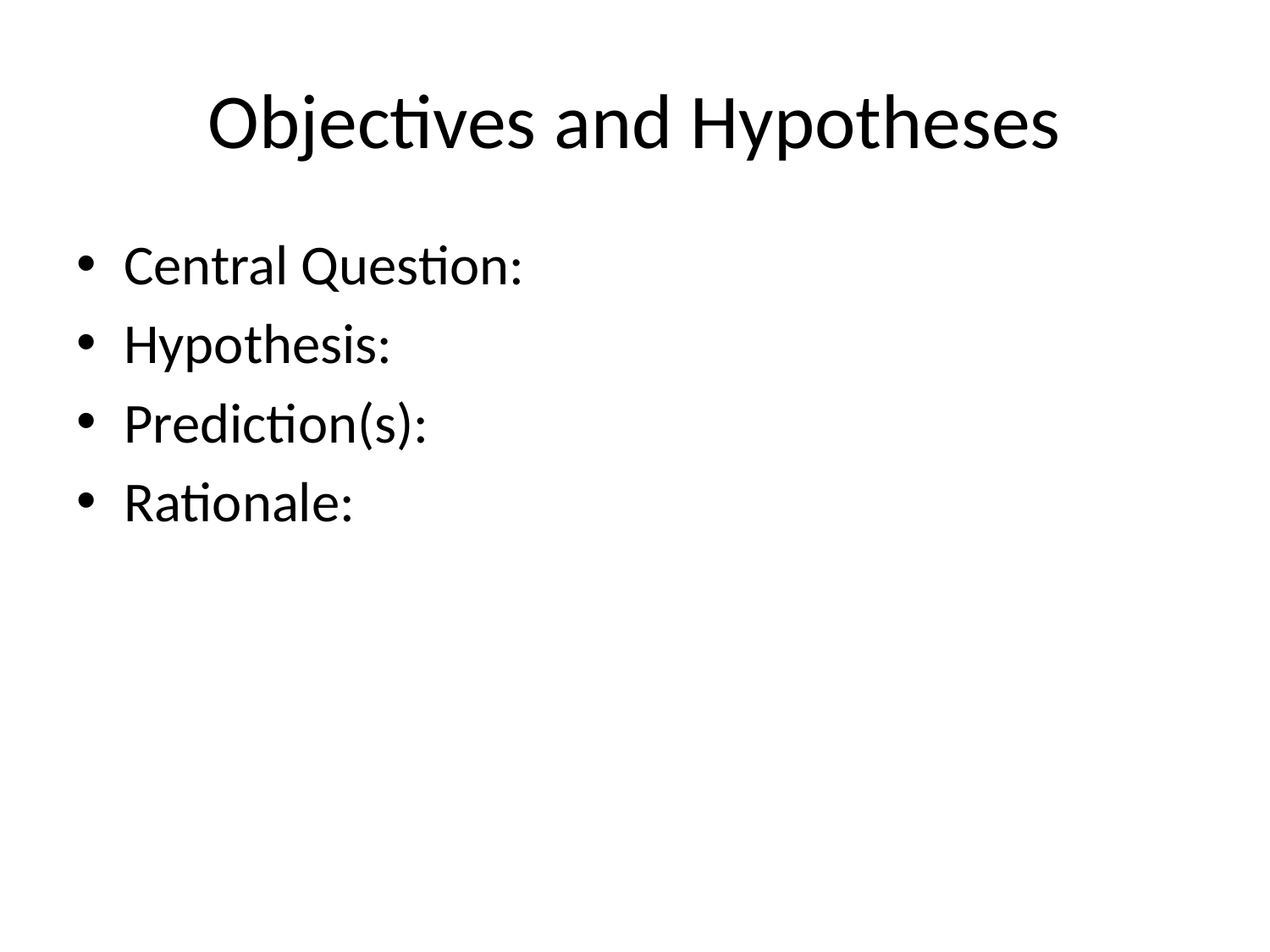

# Objectives and Hypotheses
Central Question:
Hypothesis:
Prediction(s):
Rationale: